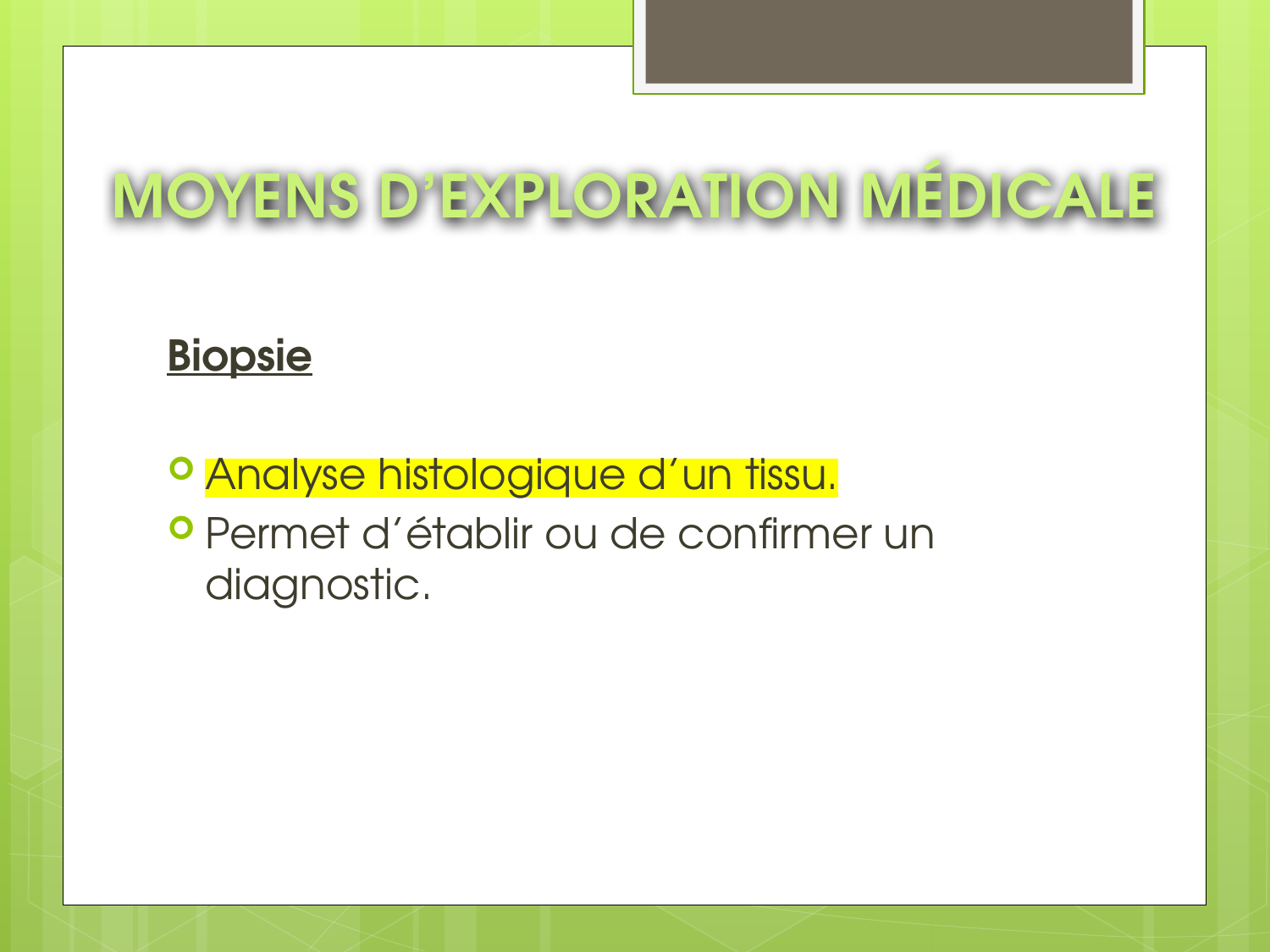

# MOYENS D’EXPLORATION MÉDICALE
Biopsie

Analyse histologique d’un tissu.
Permet d’établir ou de confirmer un diagnostic.